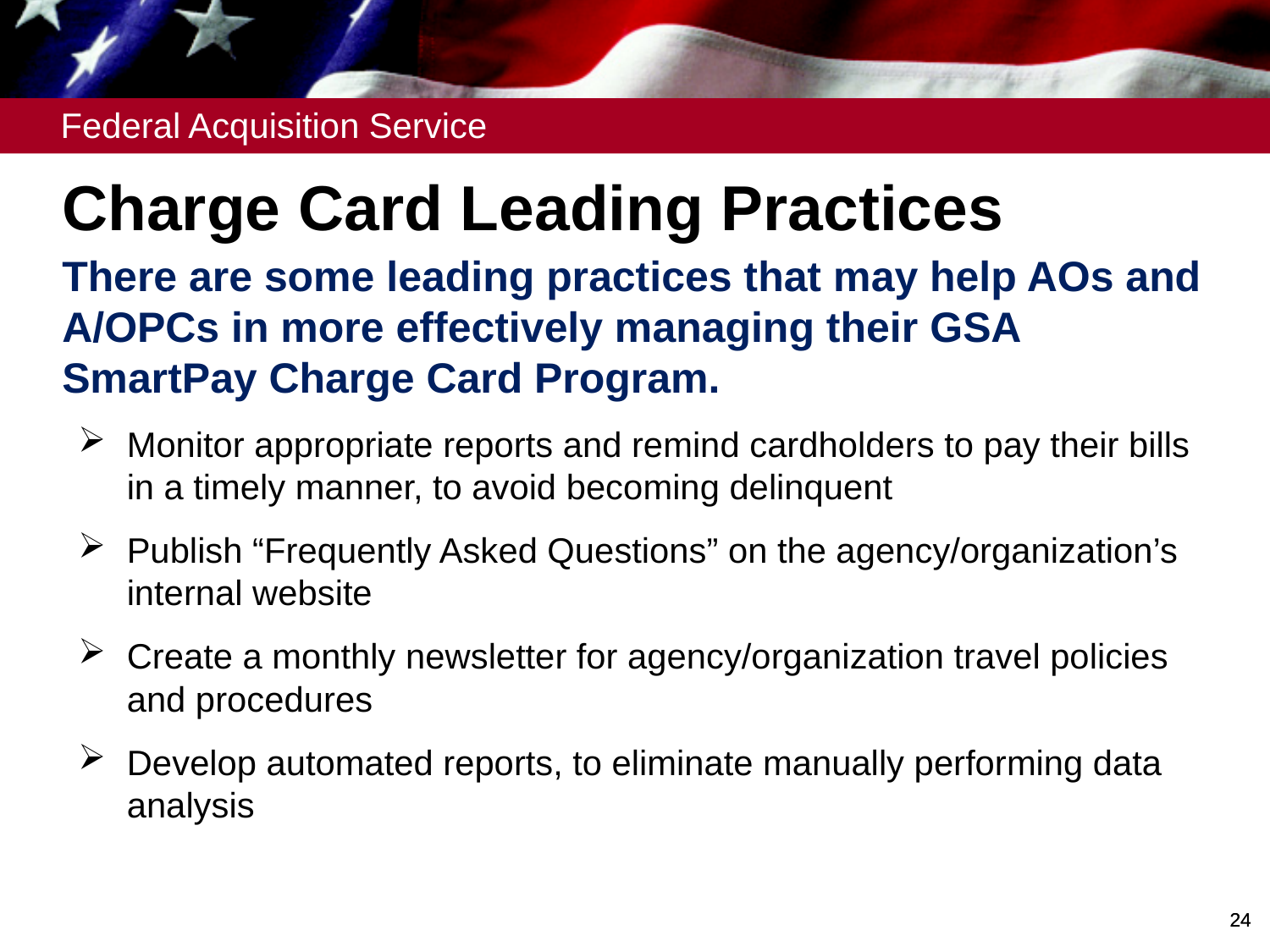

# Charge Card Leading Practices
Charge Card Leading Practices
There are some leading practices that may help AOs and A/OPCs in more effectively managing their GSA SmartPay Charge Card Program.
Monitor appropriate reports and remind cardholders to pay their bills in a timely manner, to avoid becoming delinquent
Publish “Frequently Asked Questions” on the agency/organization’s internal website
Create a monthly newsletter for agency/organization travel policies and procedures
Develop automated reports, to eliminate manually performing data analysis